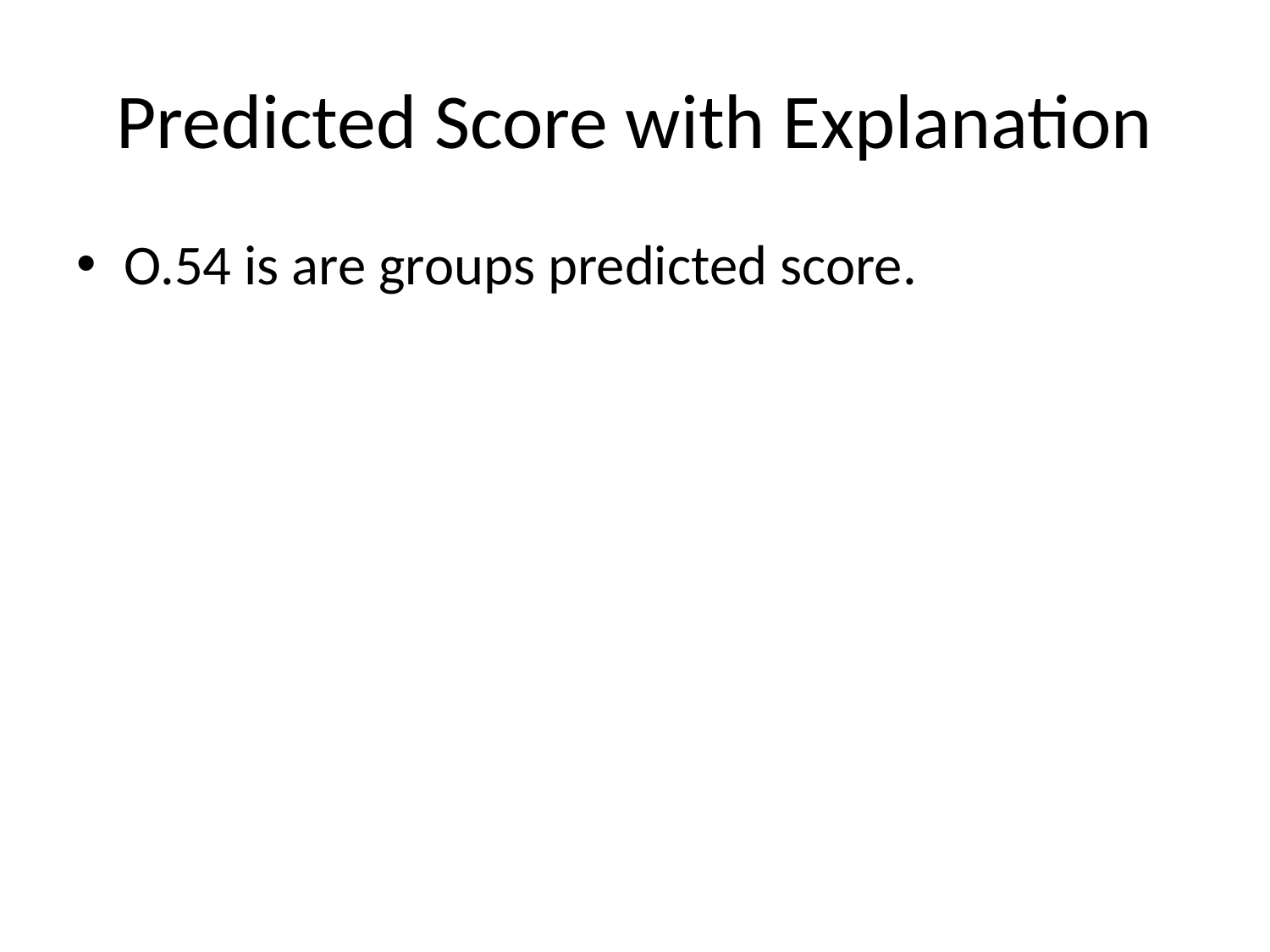

# Predicted Score with Explanation
O.54 is are groups predicted score.